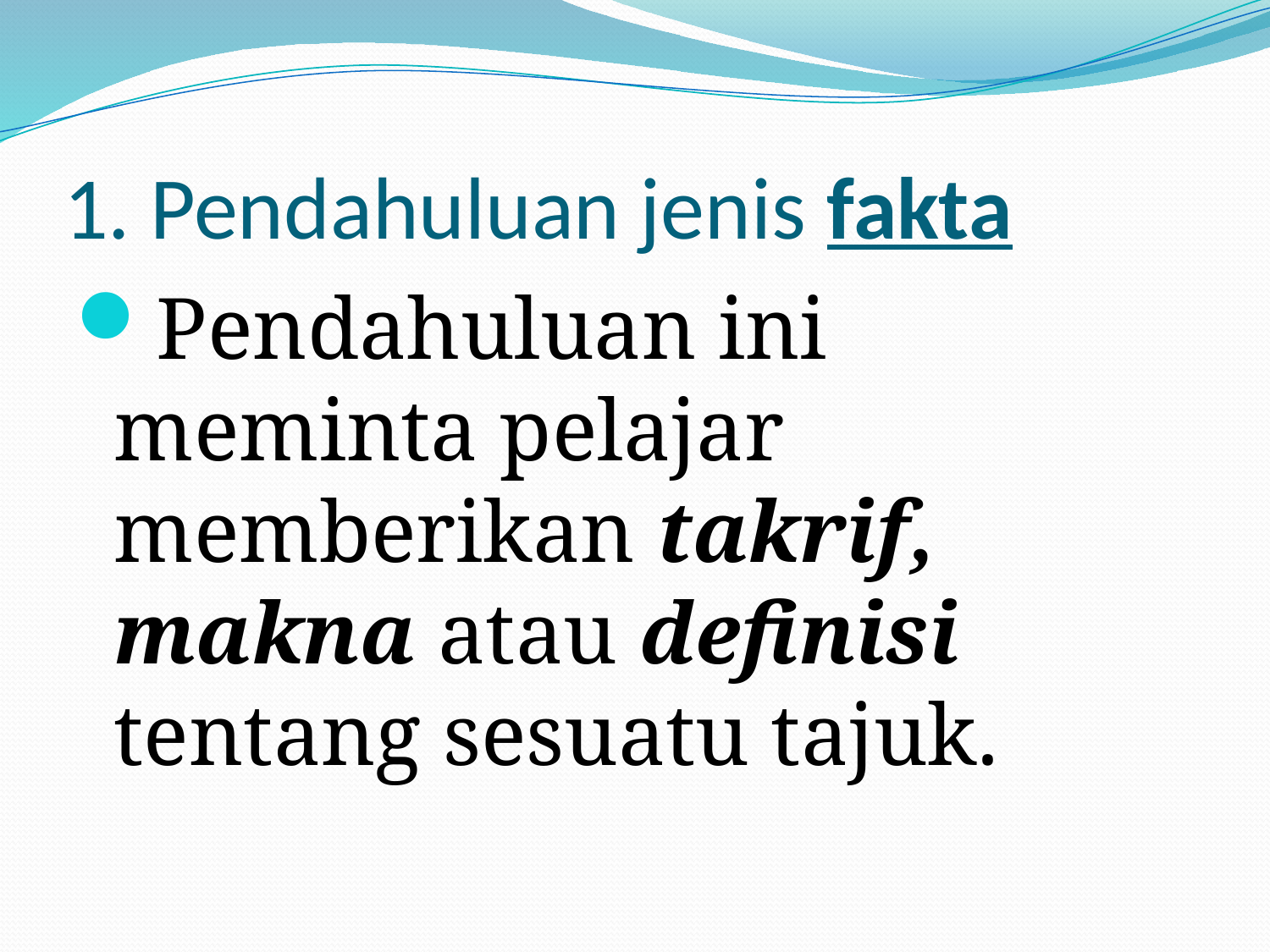

# 1. Pendahuluan jenis fakta
Pendahuluan ini meminta pelajar memberikan takrif, makna atau definisi tentang sesuatu tajuk.